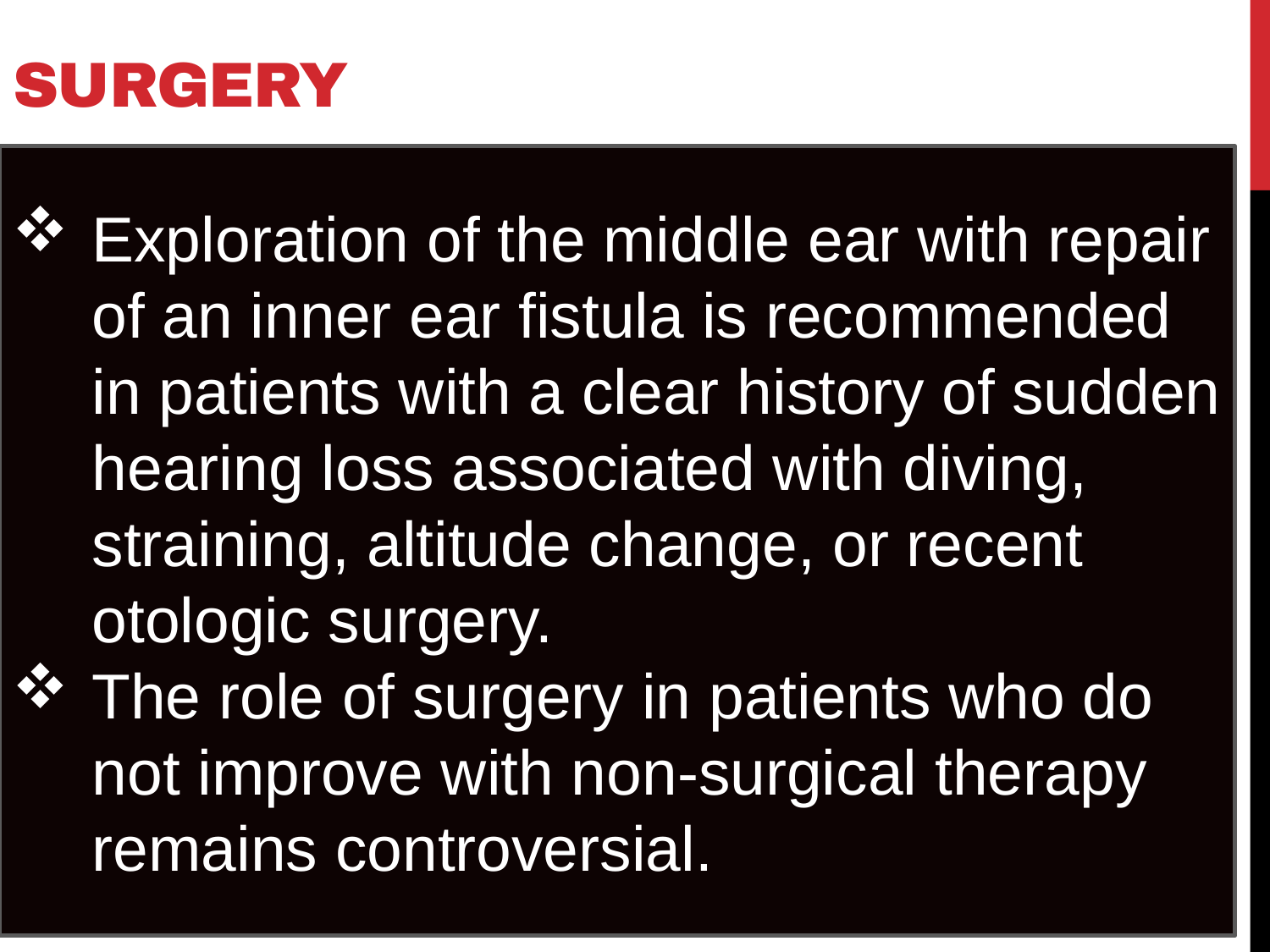

# Surgery

Exploration of the middle ear with repair of an inner ear fistula is recommended in patients with a clear history of sudden hearing loss associated with diving, straining, altitude change, or recent otologic surgery.
The role of surgery in patients who do not improve with non-surgical therapy remains controversial.